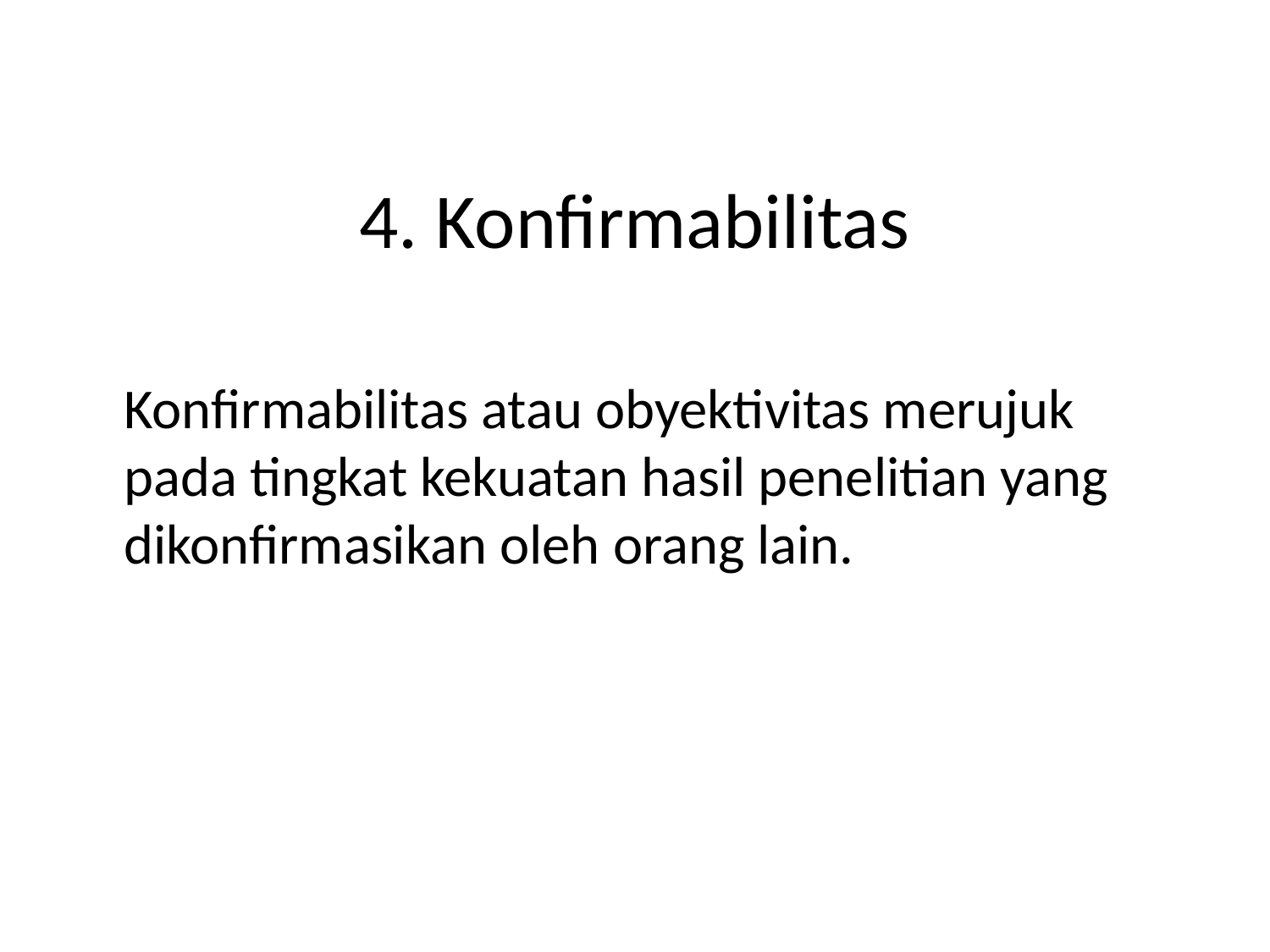

# 4. Konfirmabilitas
	Konfirmabilitas atau obyektivitas merujuk pada tingkat kekuatan hasil penelitian yang dikonfirmasikan oleh orang lain.